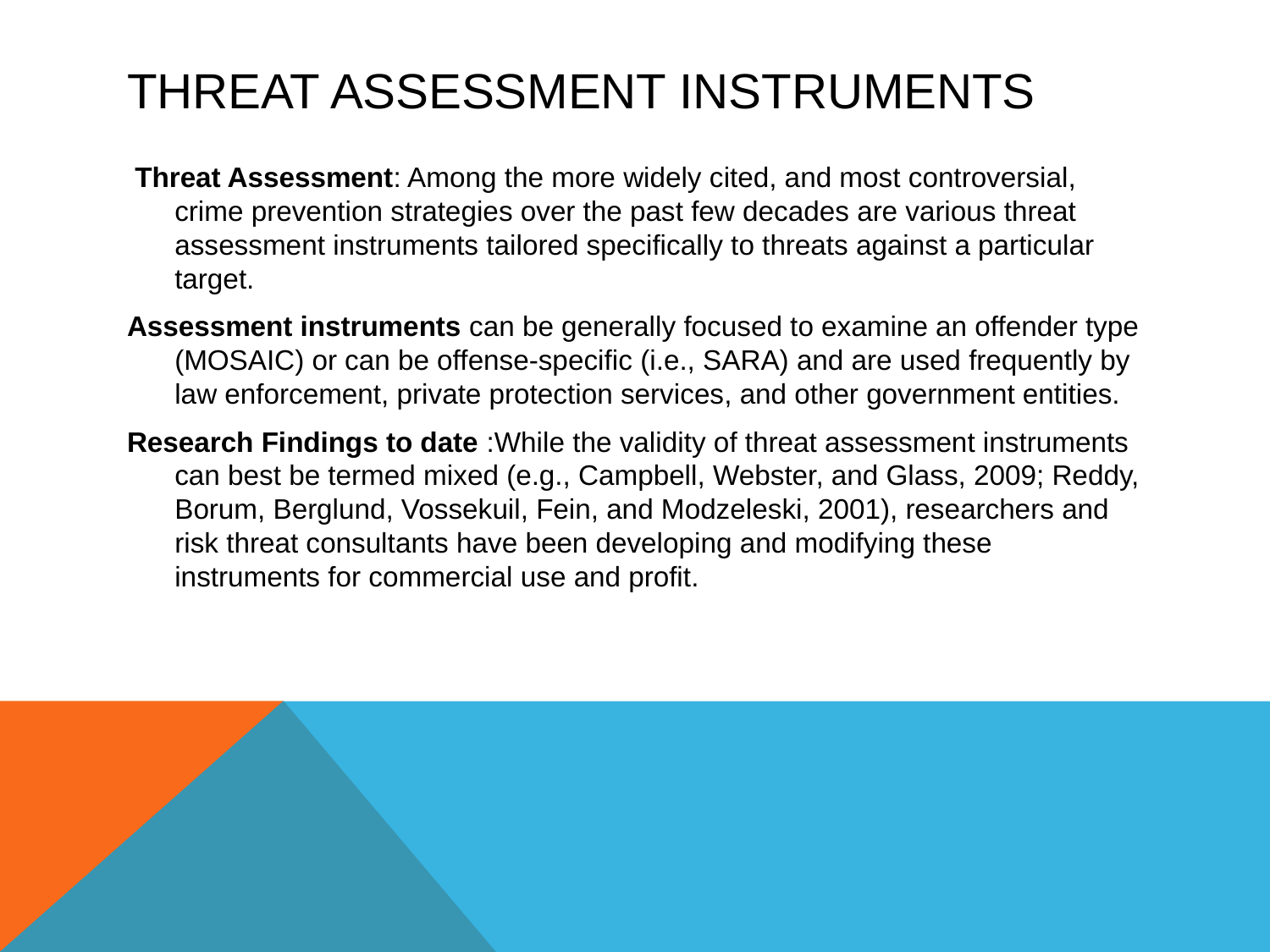

# Threat Assessment Instruments
 Threat Assessment: Among the more widely cited, and most controversial, crime prevention strategies over the past few decades are various threat assessment instruments tailored specifically to threats against a particular target.
Assessment instruments can be generally focused to examine an offender type (MOSAIC) or can be offense-specific (i.e., SARA) and are used frequently by law enforcement, private protection services, and other government entities.
Research Findings to date :While the validity of threat assessment instruments can best be termed mixed (e.g., Campbell, Webster, and Glass, 2009; Reddy, Borum, Berglund, Vossekuil, Fein, and Modzeleski, 2001), researchers and risk threat consultants have been developing and modifying these instruments for commercial use and profit.